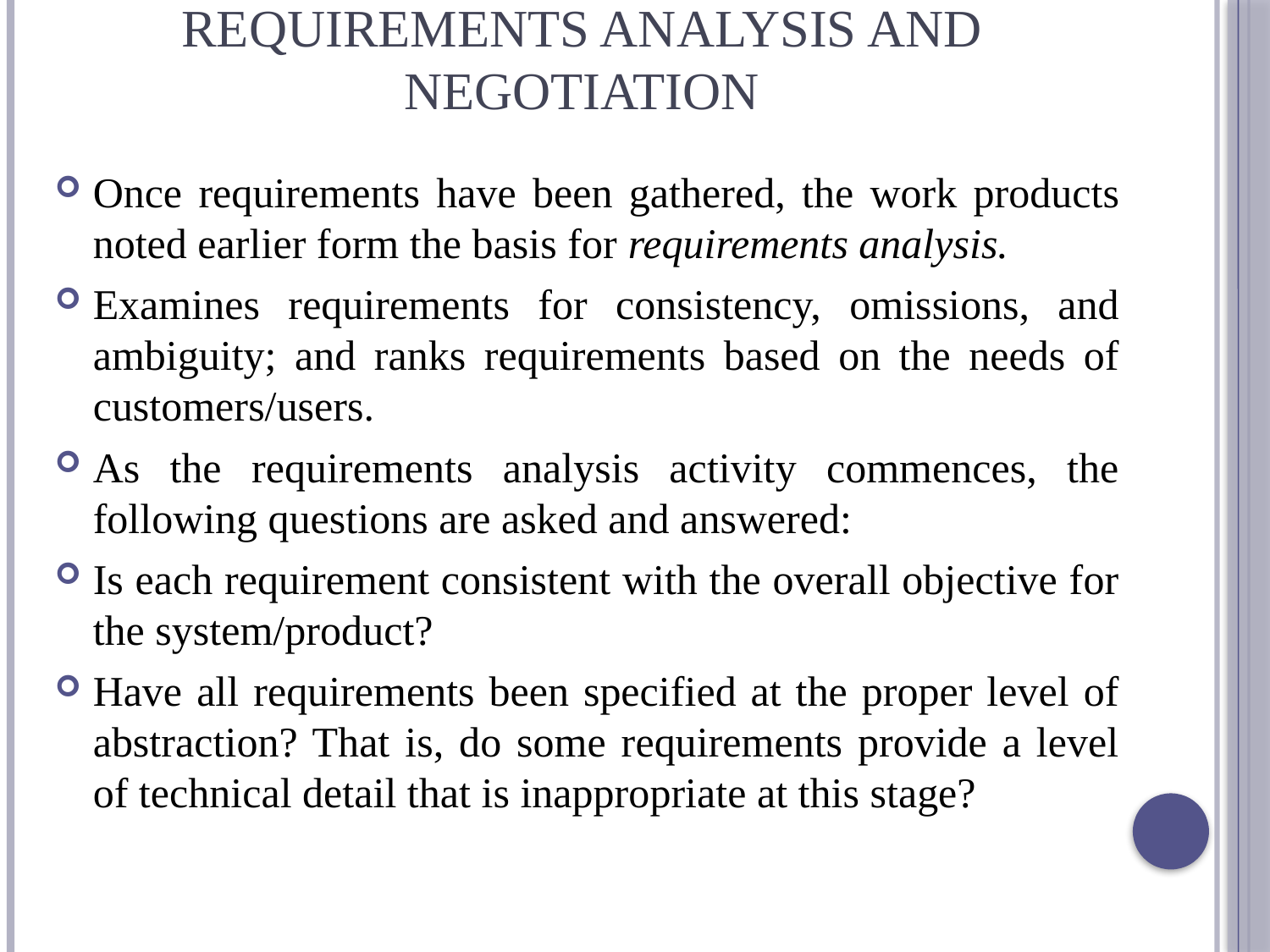

# Requirements Analysis and Negotiation
Once requirements have been gathered, the work products noted earlier form the basis for requirements analysis.
Examines requirements for consistency, omissions, and ambiguity; and ranks requirements based on the needs of customers/users.
As the requirements analysis activity commences, the following questions are asked and answered:
Is each requirement consistent with the overall objective for the system/product?
Have all requirements been specified at the proper level of abstraction? That is, do some requirements provide a level of technical detail that is inappropriate at this stage?